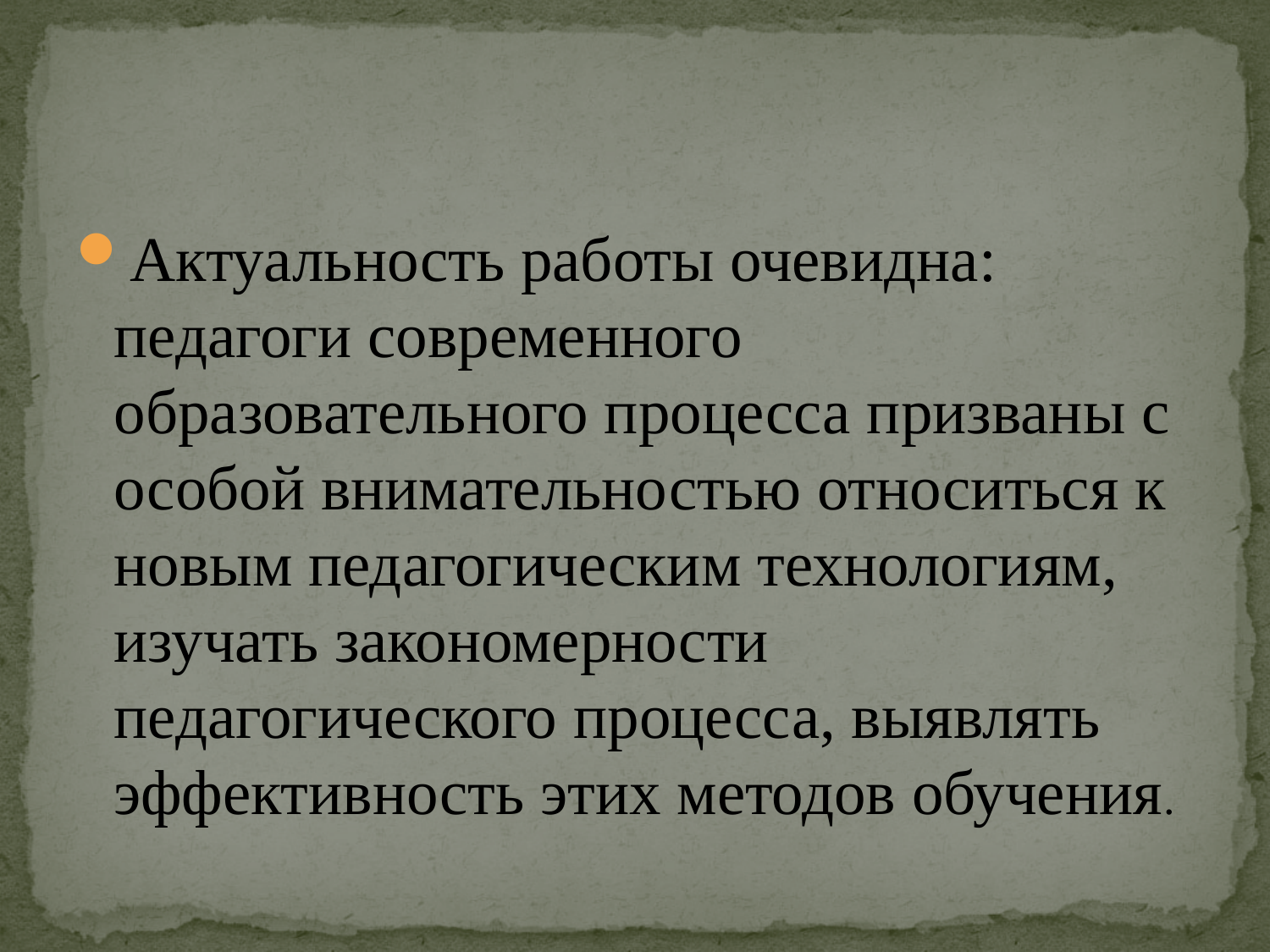

Актуальность работы очевидна: педагоги современного образовательного процесса призваны с особой внимательностью относиться к новым педагогическим технологиям, изучать закономерности педагогического процесса, выявлять эффективность этих методов обучения.